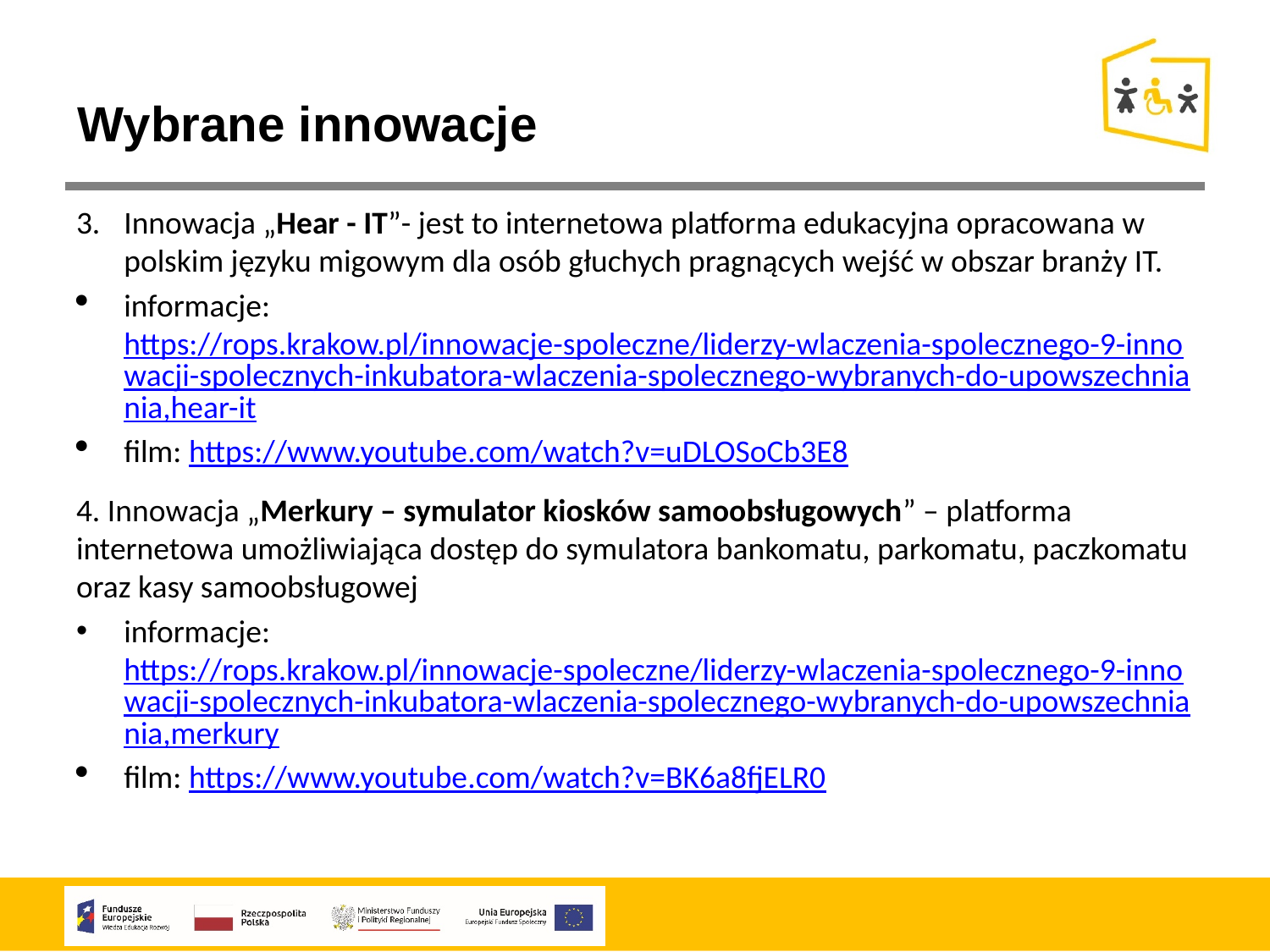

Wybrane innowacje
Innowacja „Hear - IT”- jest to internetowa platforma edukacyjna opracowana w polskim języku migowym dla osób głuchych pragnących wejść w obszar branży IT.
informacje: https://rops.krakow.pl/innowacje-spoleczne/liderzy-wlaczenia-spolecznego-9-innowacji-spolecznych-inkubatora-wlaczenia-spolecznego-wybranych-do-upowszechniania,hear-it
film: https://www.youtube.com/watch?v=uDLOSoCb3E8

4. Innowacja „Merkury – symulator kiosków samoobsługowych” – platforma internetowa umożliwiająca dostęp do symulatora bankomatu, parkomatu, paczkomatu oraz kasy samoobsługowej
informacje: https://rops.krakow.pl/innowacje-spoleczne/liderzy-wlaczenia-spolecznego-9-innowacji-spolecznych-inkubatora-wlaczenia-spolecznego-wybranych-do-upowszechniania,merkury
film: https://www.youtube.com/watch?v=BK6a8fjELR0